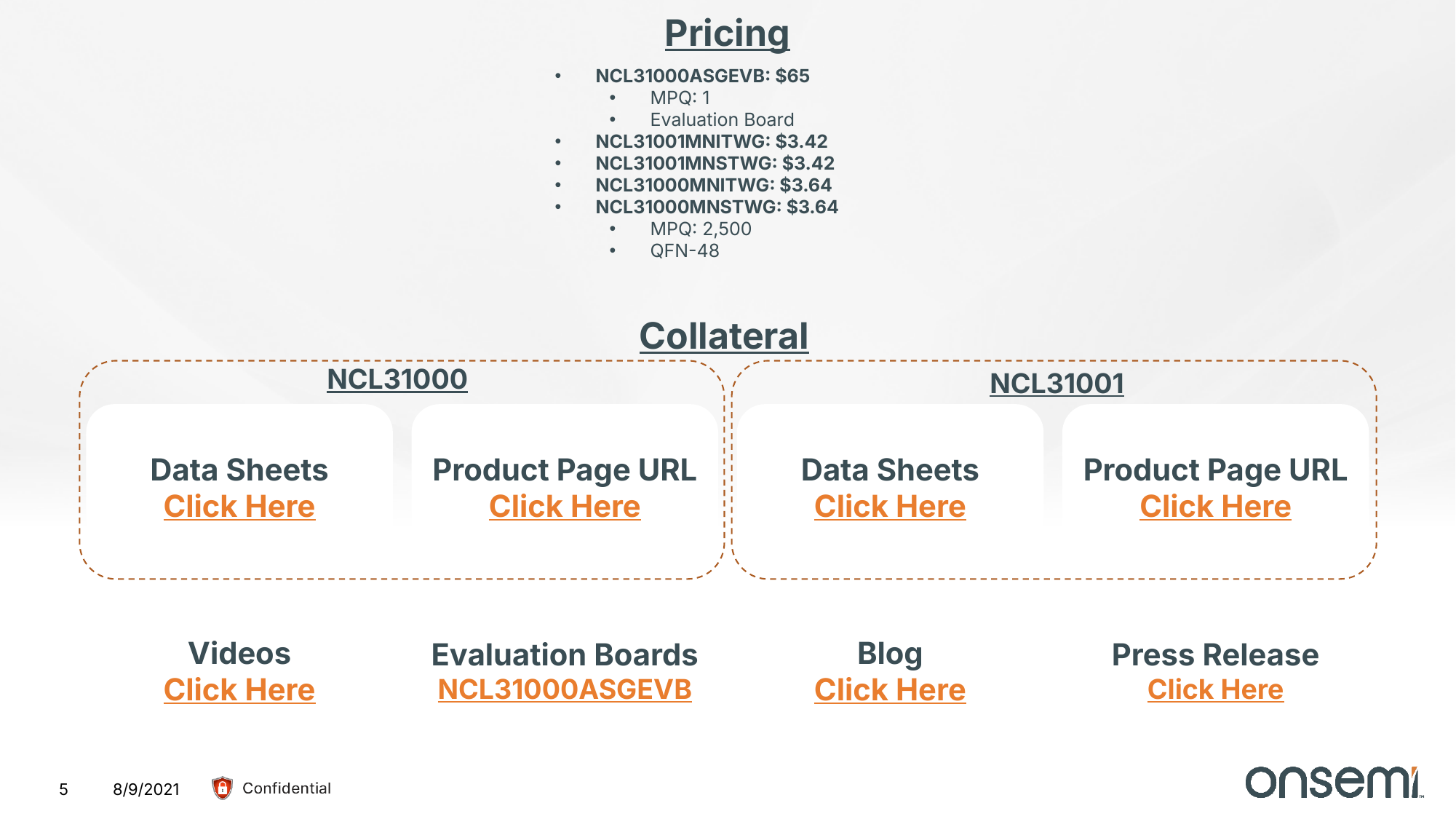

Pricing
NCL31000ASGEVB: $65
MPQ: 1
Evaluation Board
NCL31001MNITWG: $3.42
NCL31001MNSTWG: $3.42
NCL31000MNITWG: $3.64
NCL31000MNSTWG: $3.64
MPQ: 2,500
QFN-48
Collateral
NCL31000

NCL31001
Data Sheets
Click Here
Product Page URL
Click Here
Data Sheets
Click Here
Product Page URL
Click Here
Videos
Click Here
Evaluation Boards
NCL31000ASGEVB
Blog
Click Here
Press Release
Click Here
5
8/9/2021